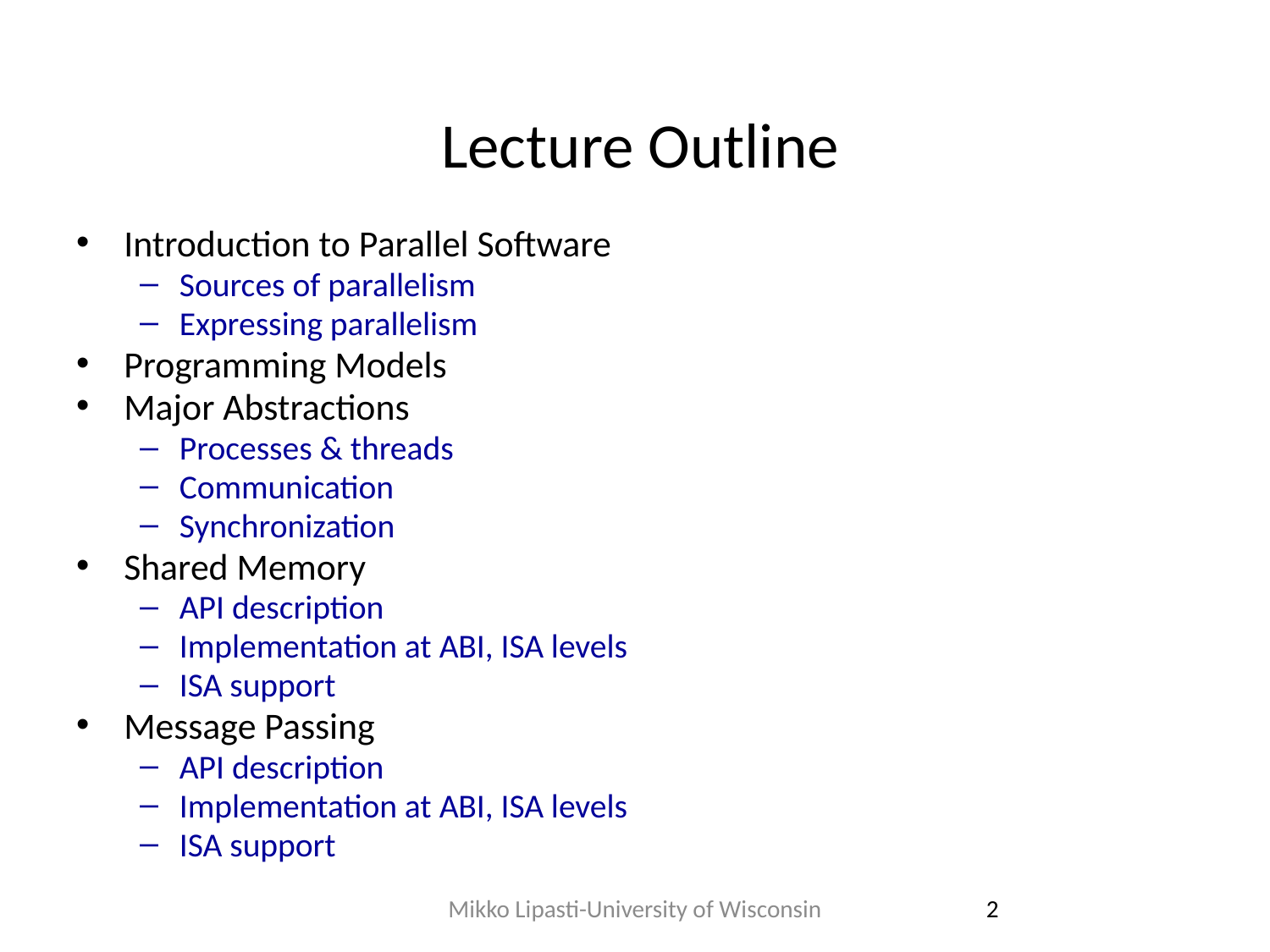

# Lecture Outline
Introduction to Parallel Software
Sources of parallelism
Expressing parallelism
Programming Models
Major Abstractions
Processes & threads
Communication
Synchronization
Shared Memory
API description
Implementation at ABI, ISA levels
ISA support
Message Passing
API description
Implementation at ABI, ISA levels
ISA support
Mikko Lipasti-University of Wisconsin
2